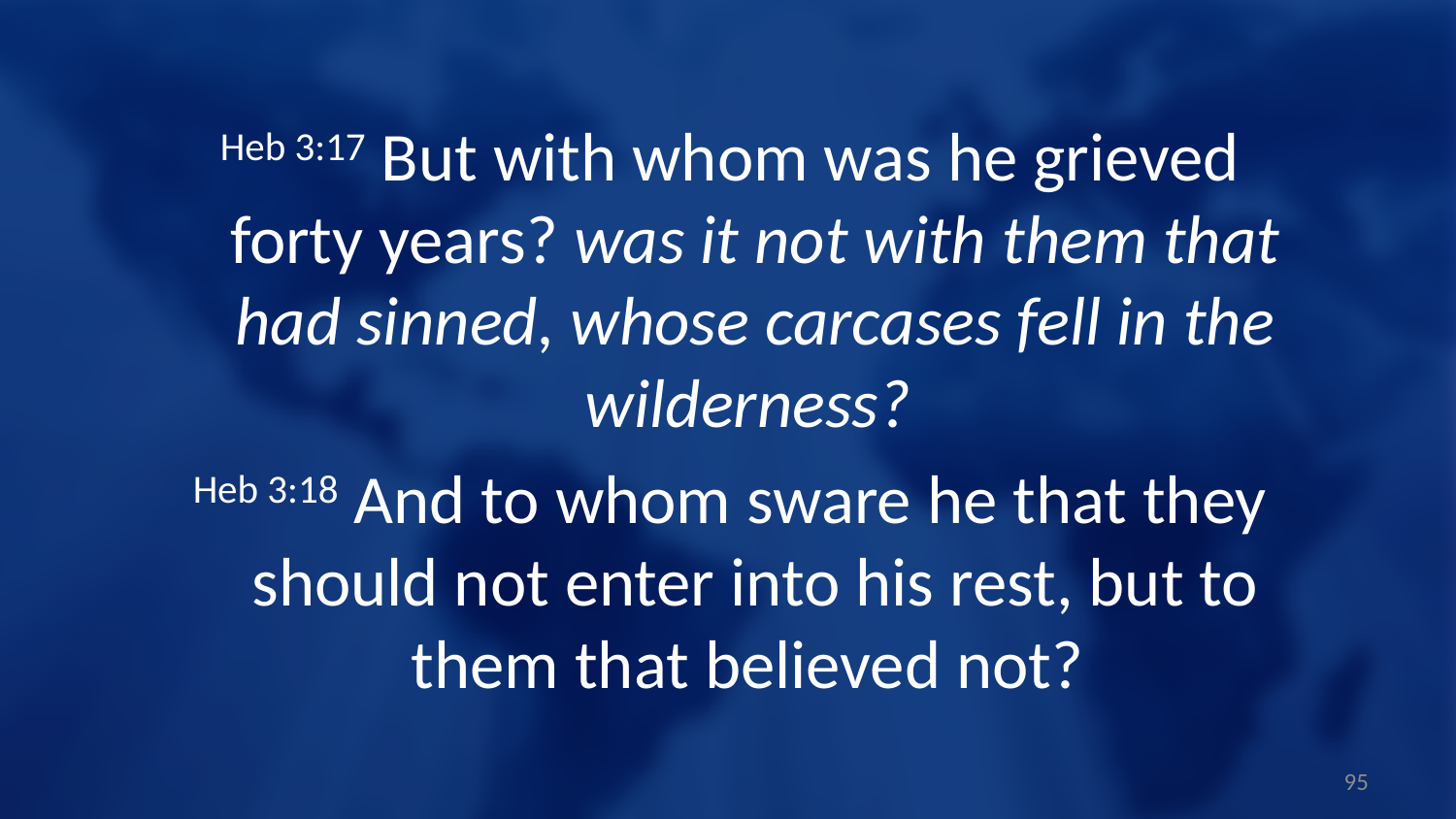

Heb 3:17 But with whom was he grieved forty years? was it not with them that had sinned, whose carcases fell in the wilderness?
Heb 3:18 And to whom sware he that they should not enter into his rest, but to them that believed not?
95